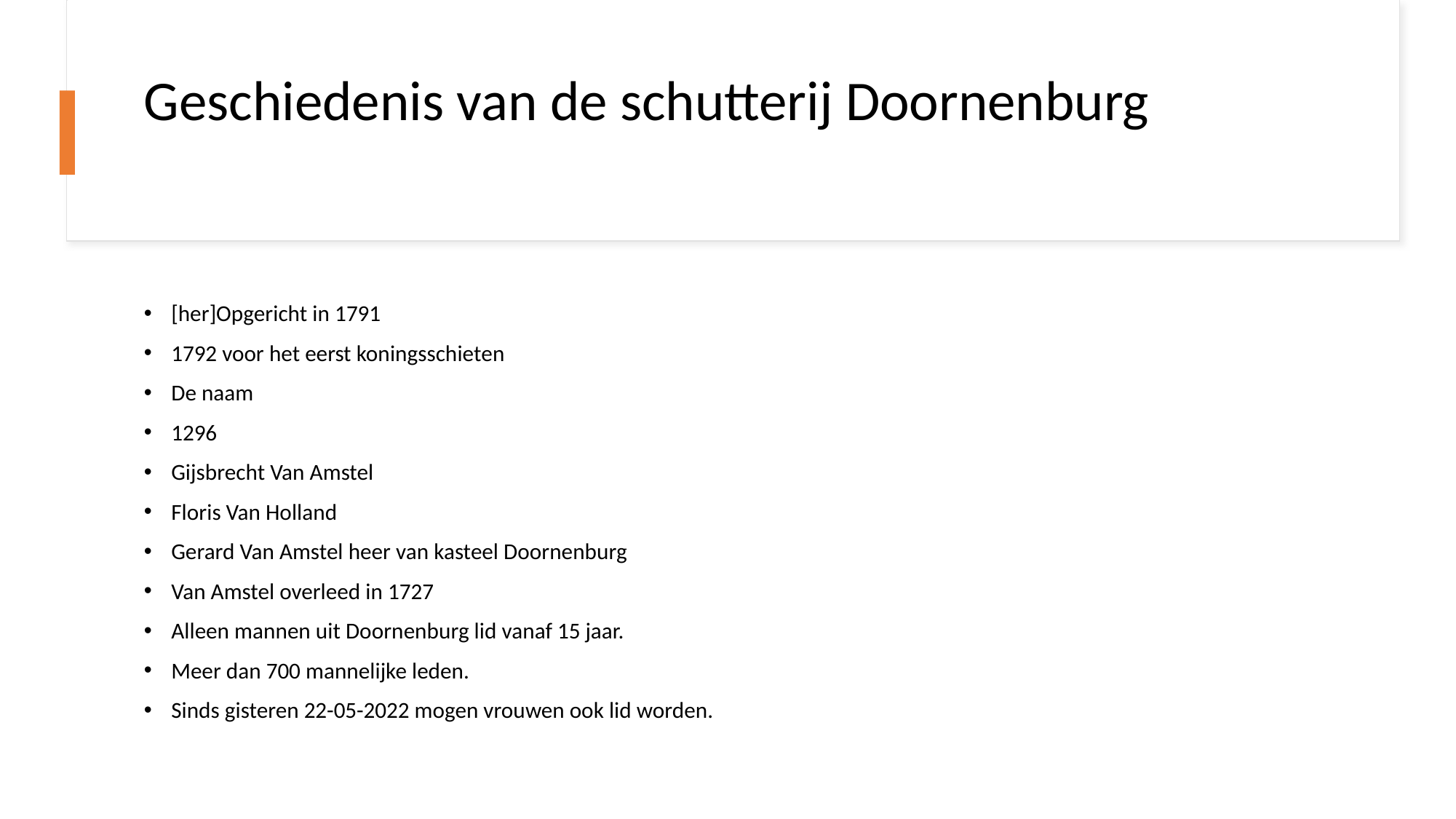

# Geschiedenis van de schutterij Doornenburg

[her]Opgericht in 1791
1792 voor het eerst koningsschieten
De naam
1296
Gijsbrecht Van Amstel
Floris Van Holland
Gerard Van Amstel heer van kasteel Doornenburg
Van Amstel overleed in 1727
Alleen mannen uit Doornenburg lid vanaf 15 jaar.
Meer dan 700 mannelijke leden.
Sinds gisteren 22-05-2022 mogen vrouwen ook lid worden.